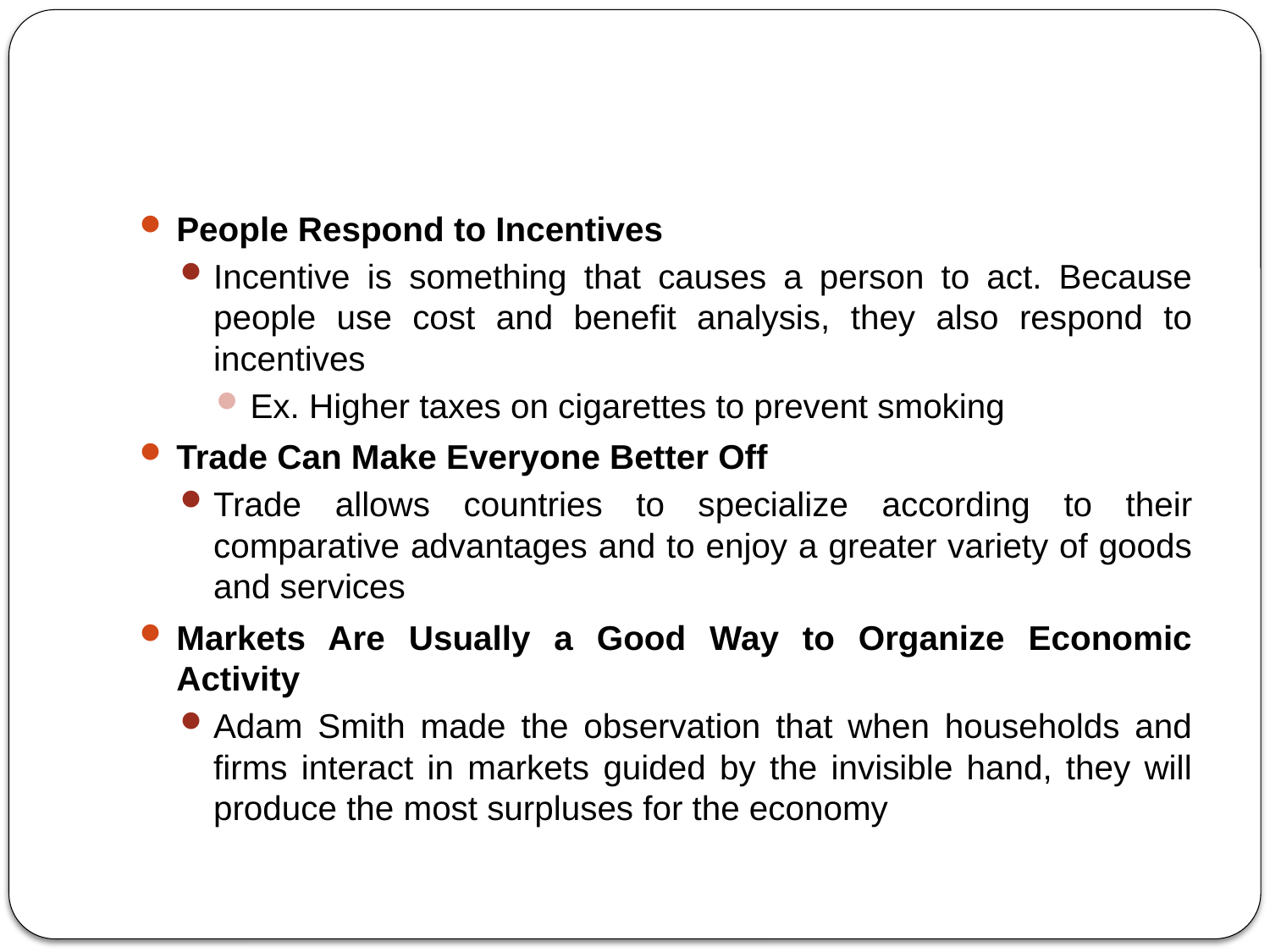

#
People Respond to Incentives
Incentive is something that causes a person to act. Because people use cost and benefit analysis, they also respond to incentives
Ex. Higher taxes on cigarettes to prevent smoking
Trade Can Make Everyone Better Off
Trade allows countries to specialize according to their comparative advantages and to enjoy a greater variety of goods and services
Markets Are Usually a Good Way to Organize Economic Activity
Adam Smith made the observation that when households and firms interact in markets guided by the invisible hand, they will produce the most surpluses for the economy